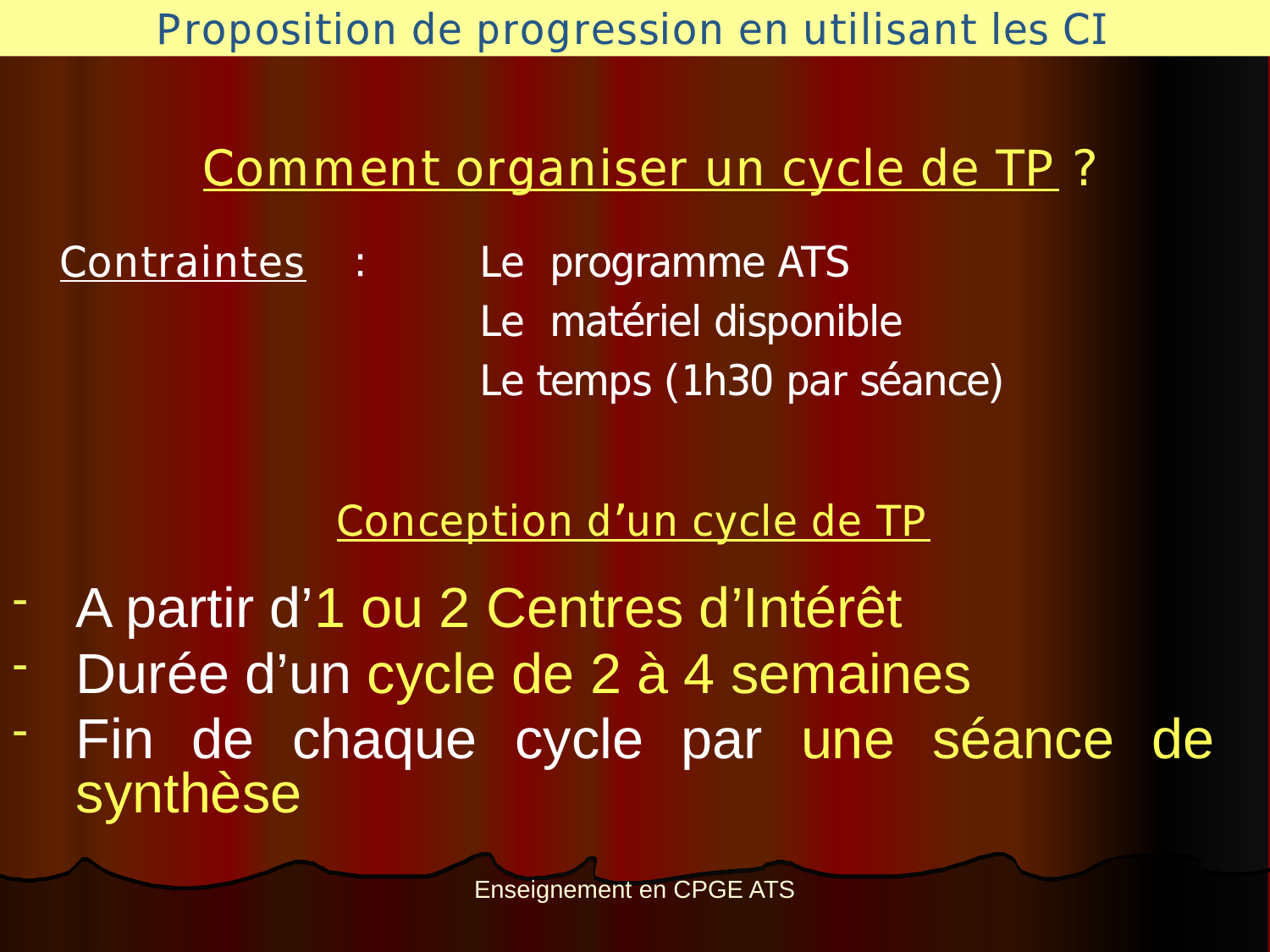

Proposition de progression en utilisant les CI
Comment organiser un cycle de TP ?
Contraintes	:   	Le  programme ATS
         	               	Le  matériel disponible
			    	Le temps (1h30 par séance)

Conception d’un cycle de TP
A partir d’1 ou 2 Centres d’Intérêt
Durée d’un cycle de 2 à 4 semaines
Fin de chaque cycle par une séance de synthèse
Enseignement en CPGE ATS